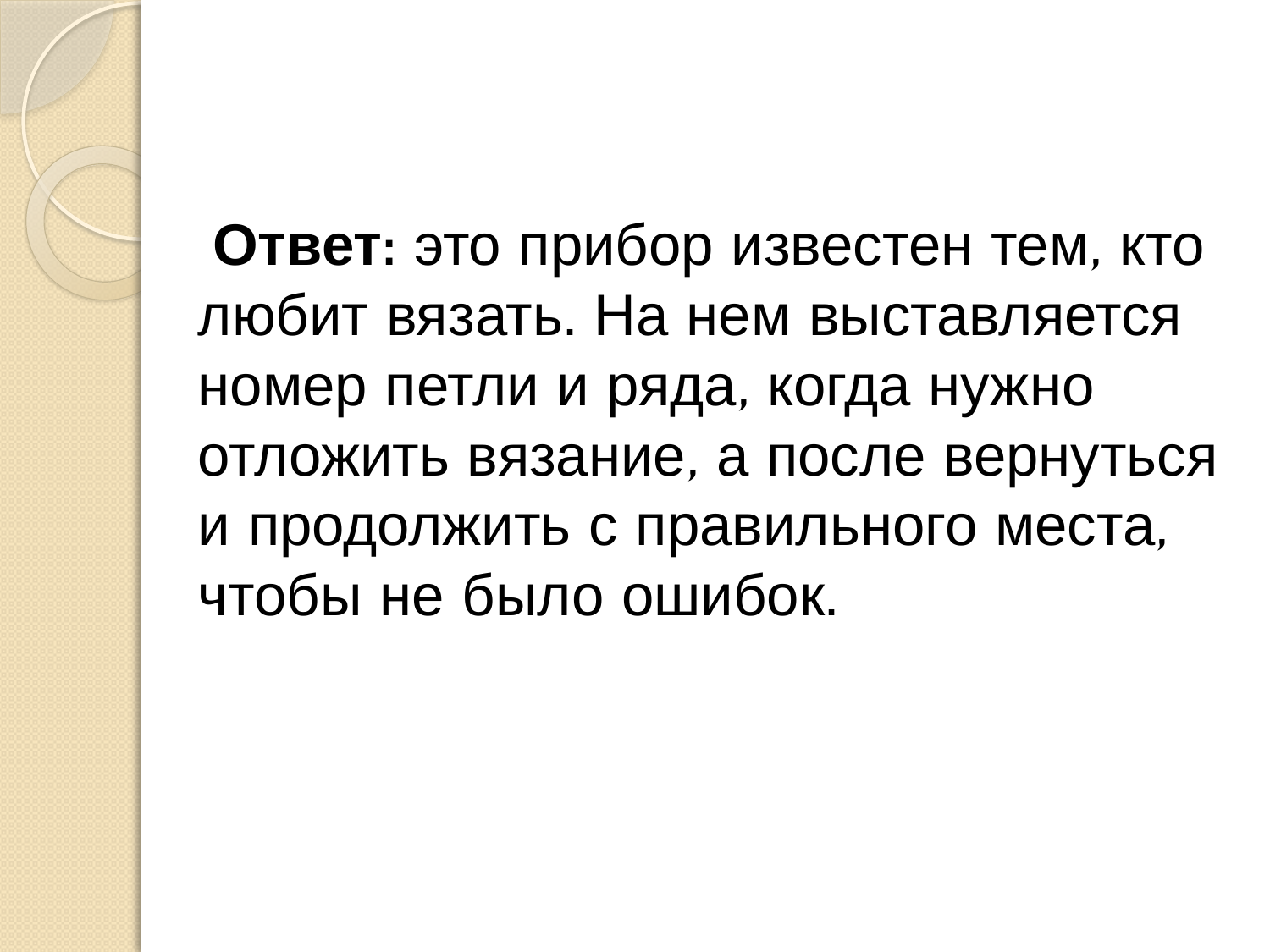

Ответ: это прибор известен тем, кто любит вязать. На нем выставляется номер петли и ряда, когда нужно отложить вязание, а после вернуться и продолжить с правильного места, чтобы не было ошибок.